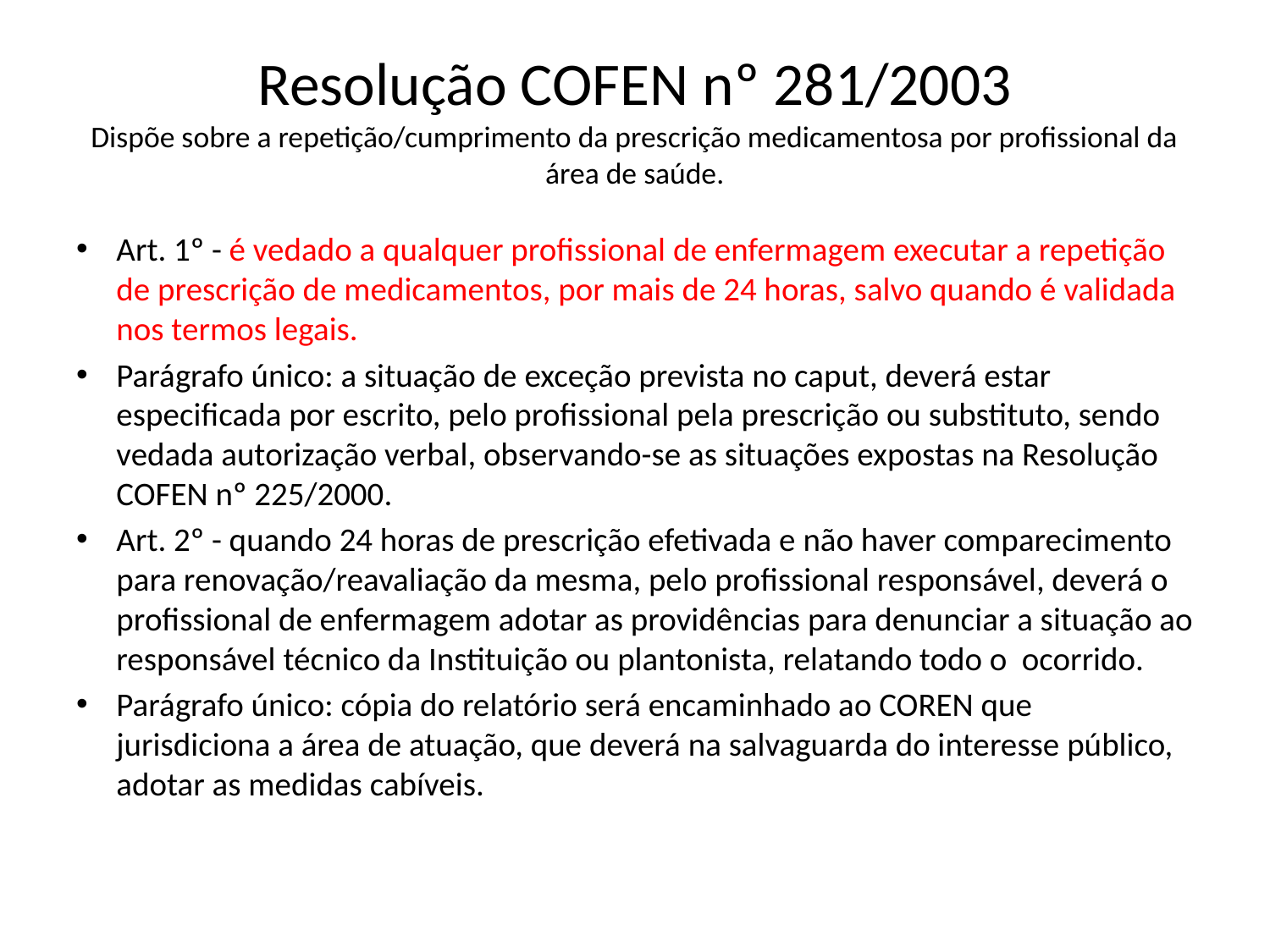

# Resolução COFEN nº 281/2003 Dispõe sobre a repetição/cumprimento da prescrição medicamentosa por profissional da área de saúde.
Art. 1º - é vedado a qualquer profissional de enfermagem executar a repetição de prescrição de medicamentos, por mais de 24 horas, salvo quando é validada nos termos legais.
Parágrafo único: a situação de exceção prevista no caput, deverá estar especificada por escrito, pelo profissional pela prescrição ou substituto, sendo vedada autorização verbal, observando-se as situações expostas na Resolução COFEN nº 225/2000.
Art. 2º - quando 24 horas de prescrição efetivada e não haver comparecimento para renovação/reavaliação da mesma, pelo profissional responsável, deverá o profissional de enfermagem adotar as providências para denunciar a situação ao responsável técnico da Instituição ou plantonista, relatando todo o  ocorrido.
Parágrafo único: cópia do relatório será encaminhado ao COREN que jurisdiciona a área de atuação, que deverá na salvaguarda do interesse público, adotar as medidas cabíveis.